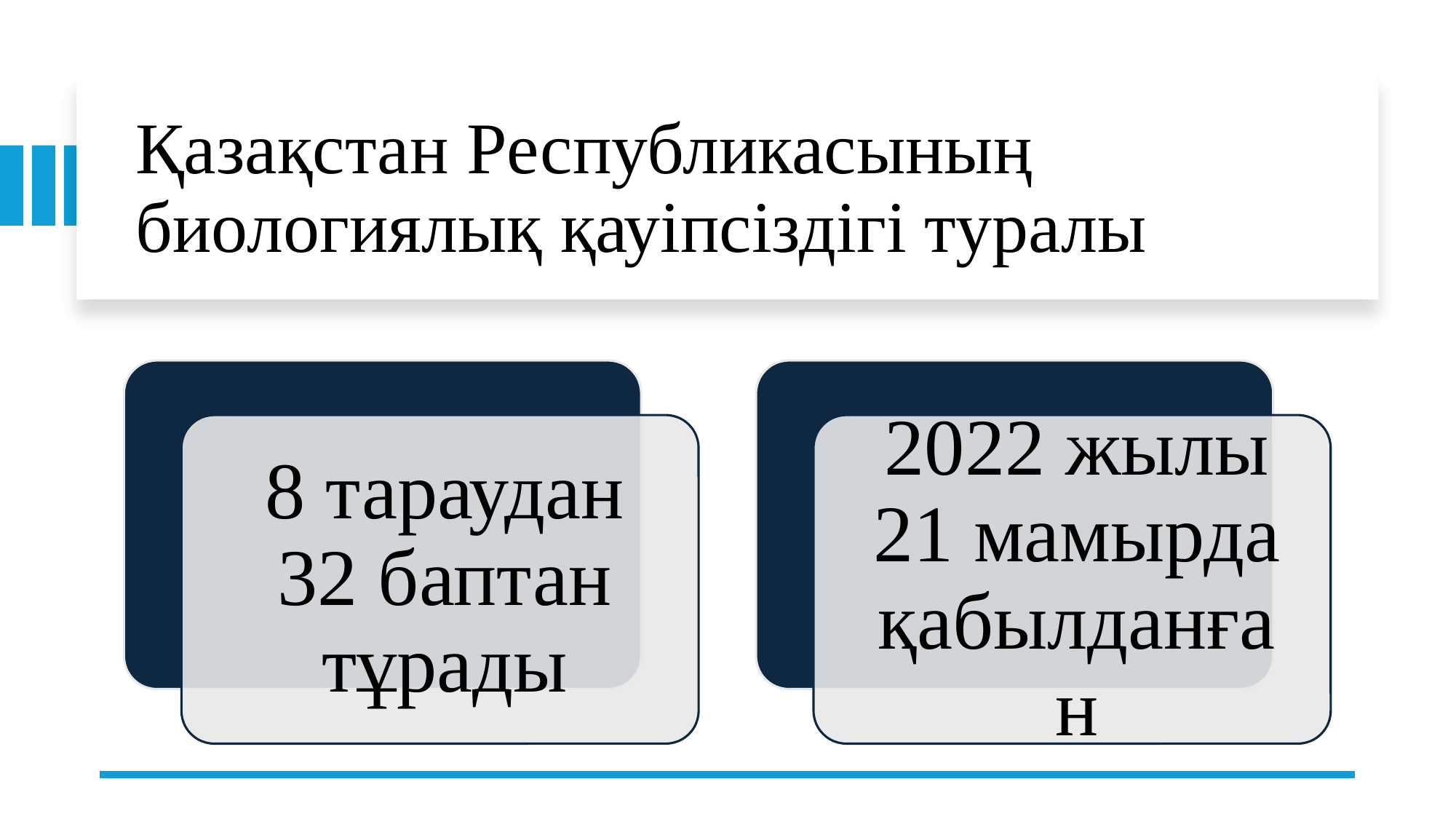

# Қазақстан Республикасының биологиялық қауіпсіздігі туралы

8 тараудан
32 баптан тұрады
2022 жылы 21 мамырда қабылданған